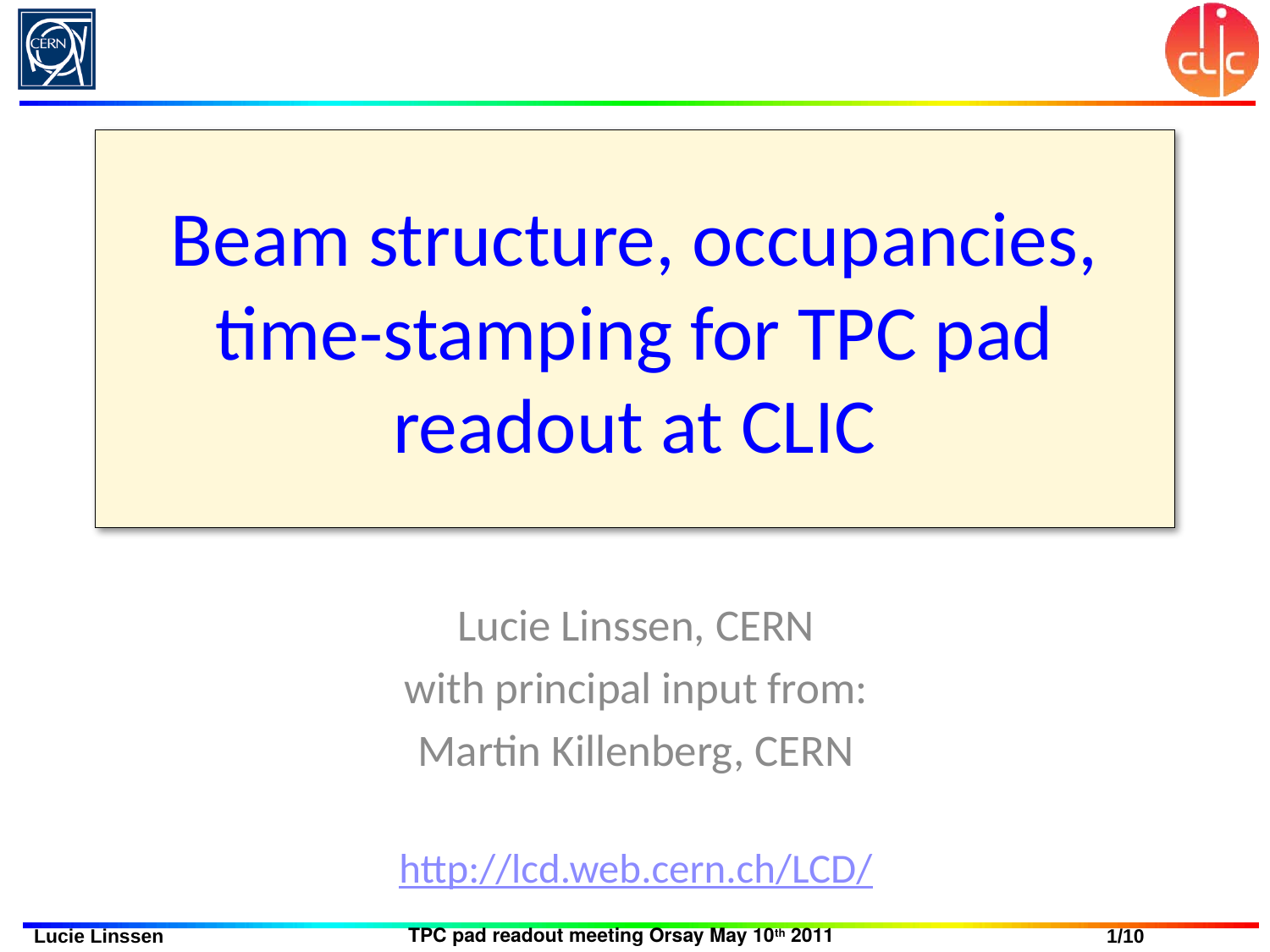

# Beam structure, occupancies, time-stamping for TPC pad readout at CLIC

Lucie Linssen, CERN
with principal input from:
Martin Killenberg, CERN

http://lcd.web.cern.ch/LCD/